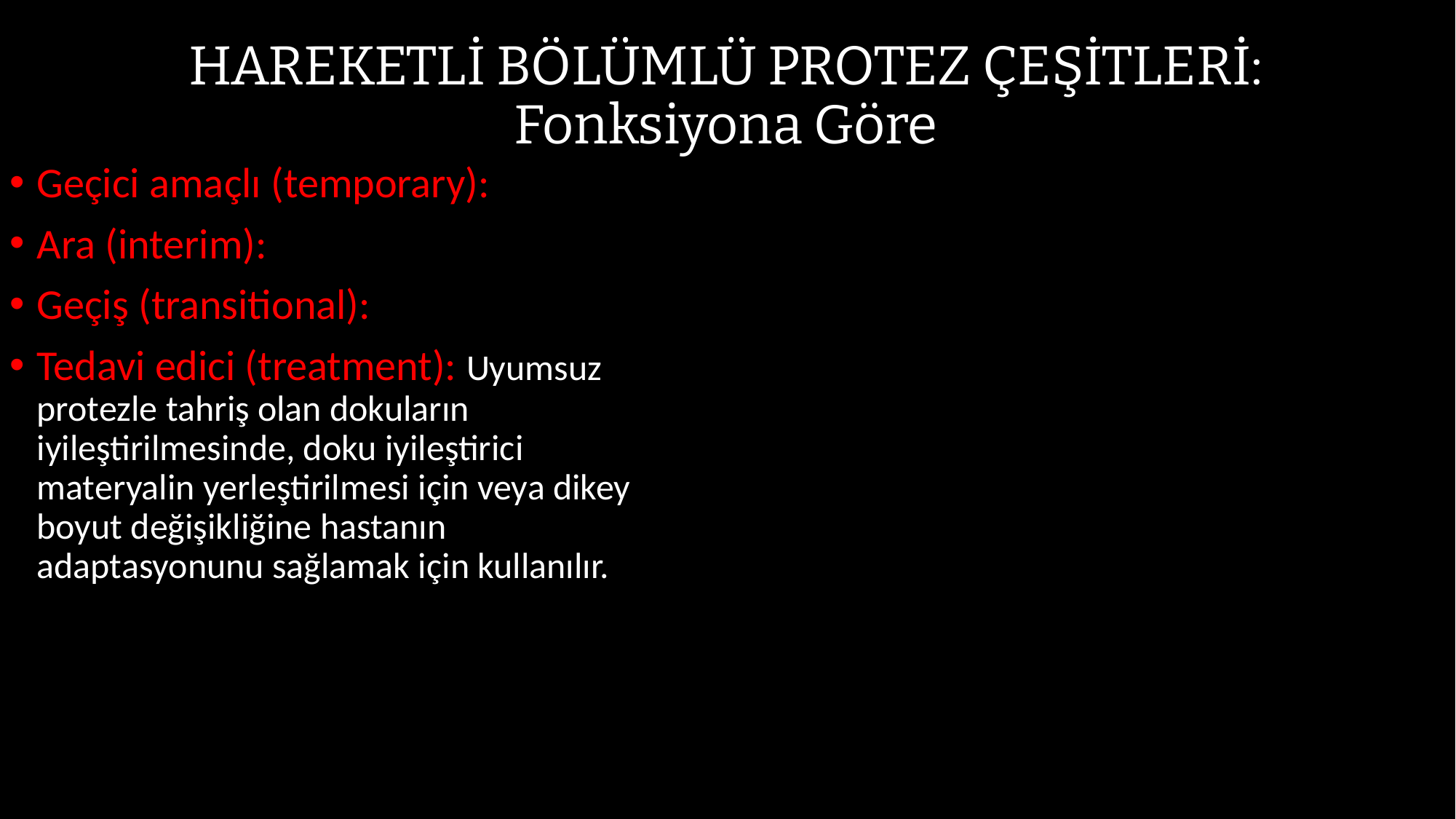

# HAREKETLİ BÖLÜMLÜ PROTEZ ÇEŞİTLERİ: Fonksiyona Göre
Geçici amaçlı (temporary):
Ara (interim):
Geçiş (transitional):
Tedavi edici (treatment): Uyumsuz protezle tahriş olan dokuların iyileştirilmesinde, doku iyileştirici materyalin yerleştirilmesi için veya dikey boyut değişikliğine hastanın        adaptasyonunu sağlamak için kullanılır.